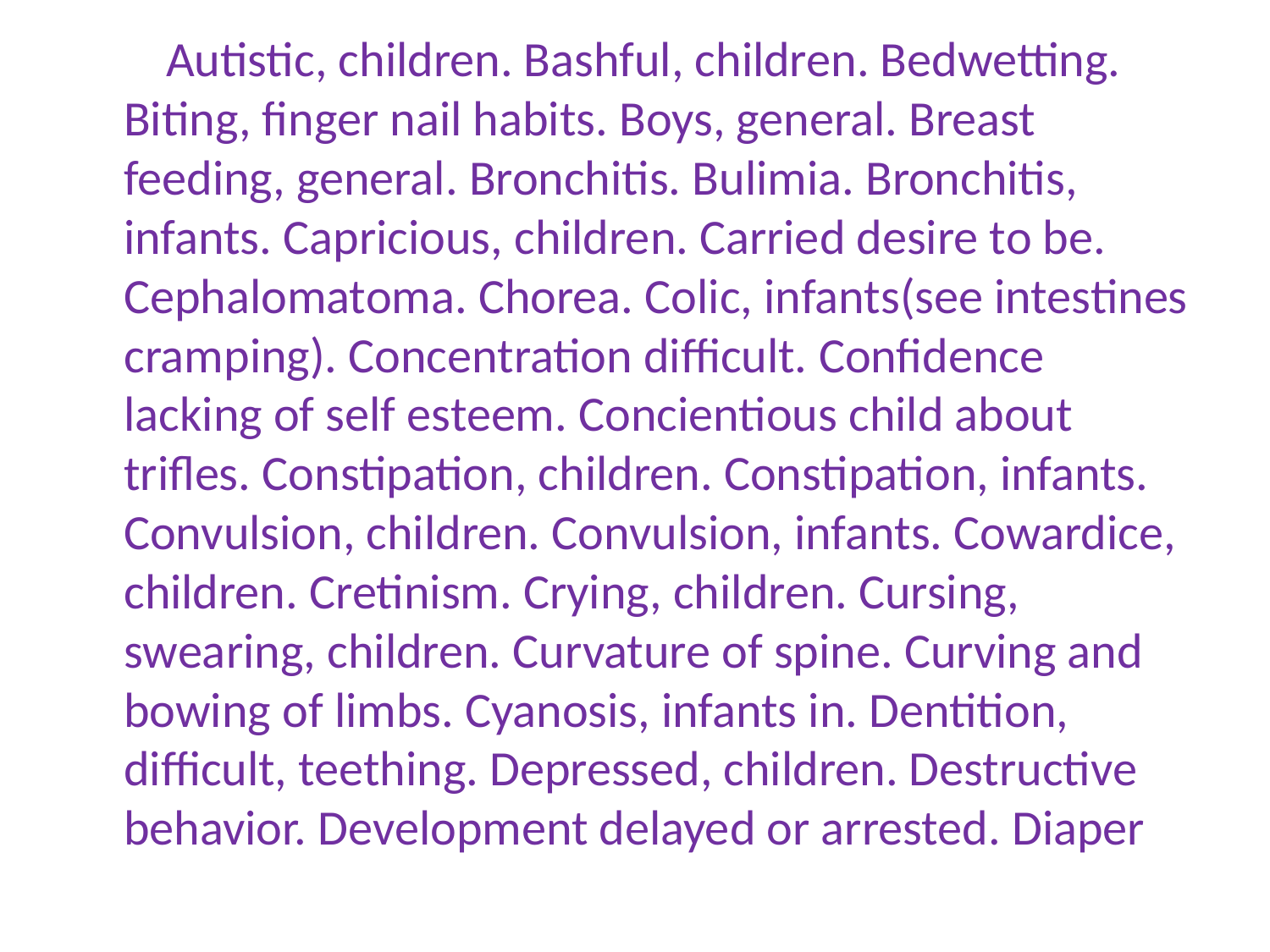

Autistic, children. Bashful, children. Bedwetting. Biting, finger nail habits. Boys, general. Breast feeding, general. Bronchitis. Bulimia. Bronchitis, infants. Capricious, children. Carried desire to be. Cephalomatoma. Chorea. Colic, infants(see intestines cramping). Concentration difficult. Confidence lacking of self esteem. Concientious child about trifles. Constipation, children. Constipation, infants. Convulsion, children. Convulsion, infants. Cowardice, children. Cretinism. Crying, children. Cursing, swearing, children. Curvature of spine. Curving and bowing of limbs. Cyanosis, infants in. Dentition, difficult, teething. Depressed, children. Destructive behavior. Development delayed or arrested. Diaper